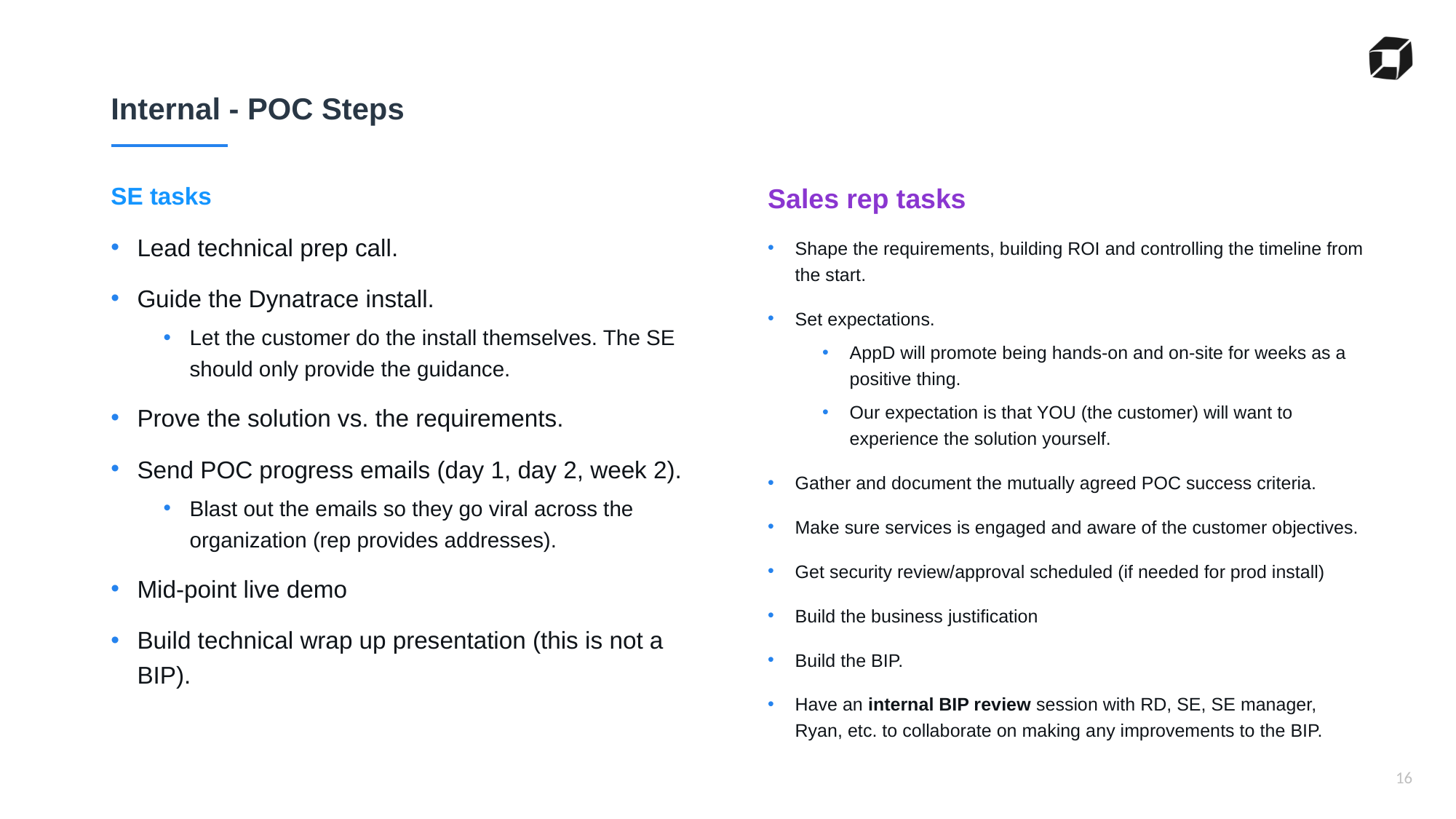

# Internal - POC Steps
SE tasks
Lead technical prep call.
Guide the Dynatrace install.
Let the customer do the install themselves. The SE should only provide the guidance.
Prove the solution vs. the requirements.
Send POC progress emails (day 1, day 2, week 2).
Blast out the emails so they go viral across the organization (rep provides addresses).
Mid-point live demo
Build technical wrap up presentation (this is not a BIP).

Sales rep tasks
Shape the requirements, building ROI and controlling the timeline from the start.
Set expectations.
AppD will promote being hands-on and on-site for weeks as a positive thing.
Our expectation is that YOU (the customer) will want to experience the solution yourself.
Gather and document the mutually agreed POC success criteria.
Make sure services is engaged and aware of the customer objectives.
Get security review/approval scheduled (if needed for prod install)
Build the business justification
Build the BIP.
Have an internal BIP review session with RD, SE, SE manager, Ryan, etc. to collaborate on making any improvements to the BIP.